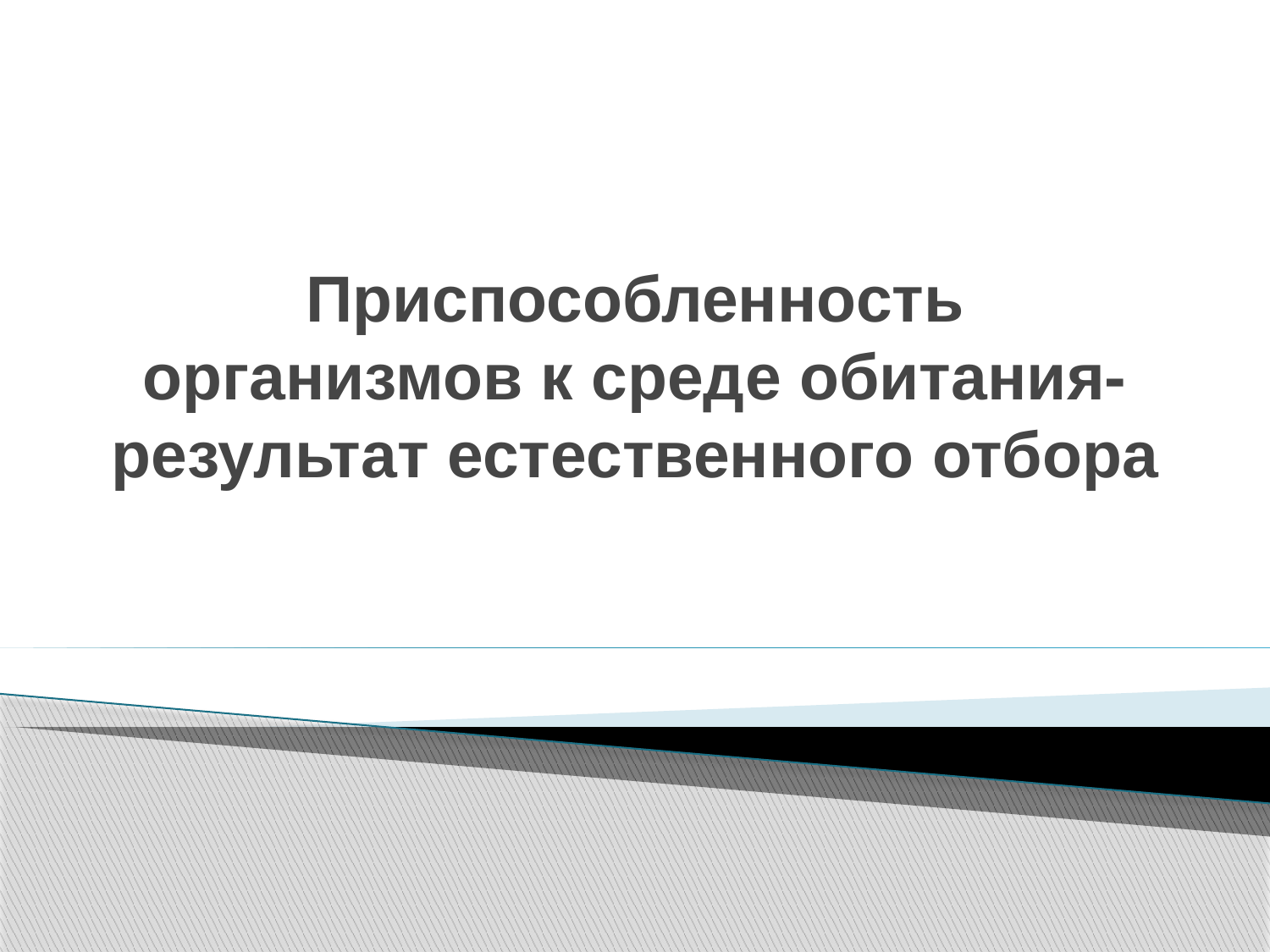

# Приспособленность организмов к среде обитания- результат естественного отбора